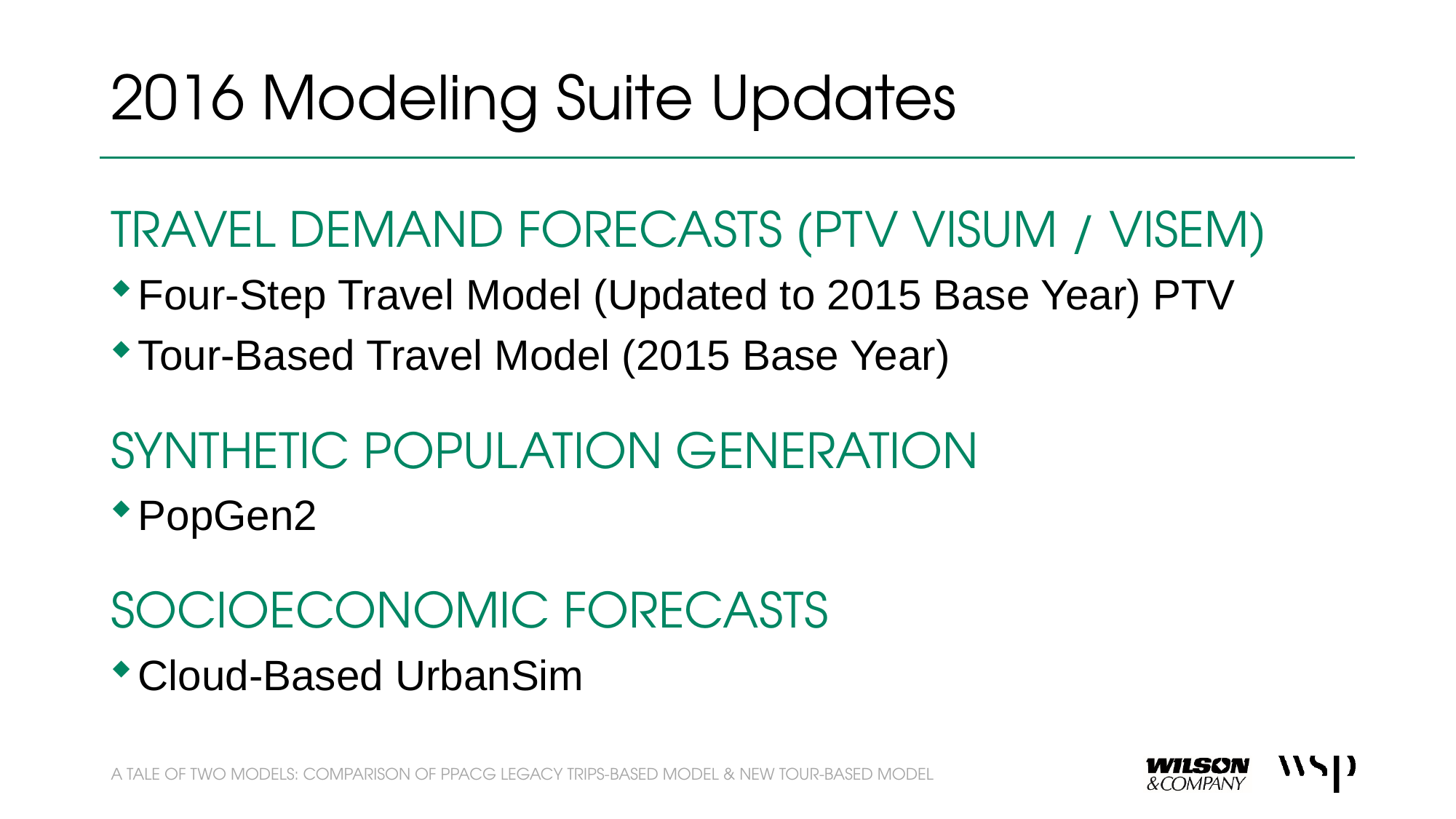

# 2016 Modeling Suite Updates
Travel DEMAND forecasts (PTV Visum / visem)
Four-Step Travel Model (Updated to 2015 Base Year) PTV
Tour-Based Travel Model (2015 Base Year)

Synthetic population Generation
PopGen2

Socioeconomic forecasts
Cloud-Based UrbanSim